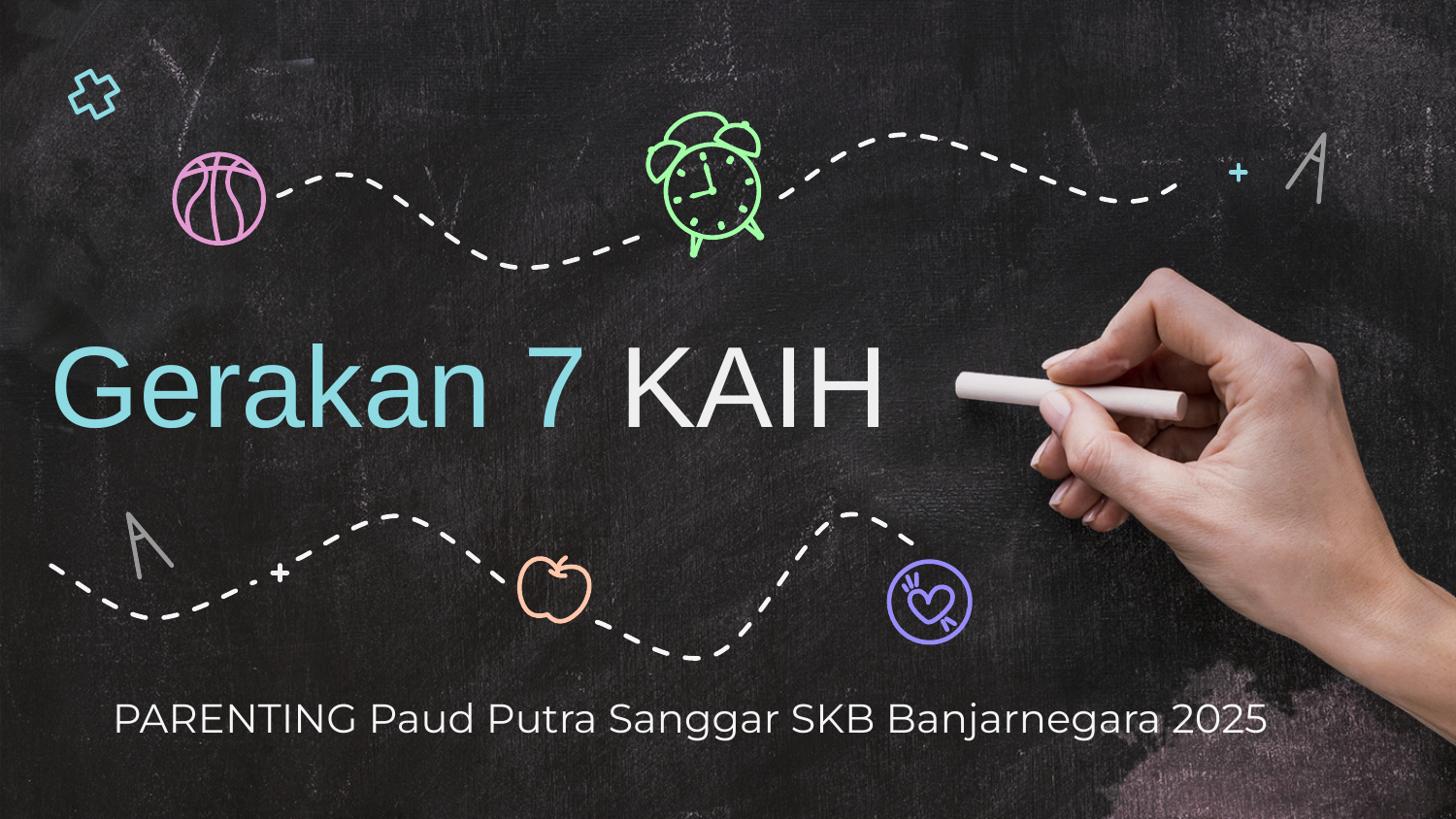

# Gerakan 7 KAIH
PARENTING Paud Putra Sanggar SKB Banjarnegara 2025